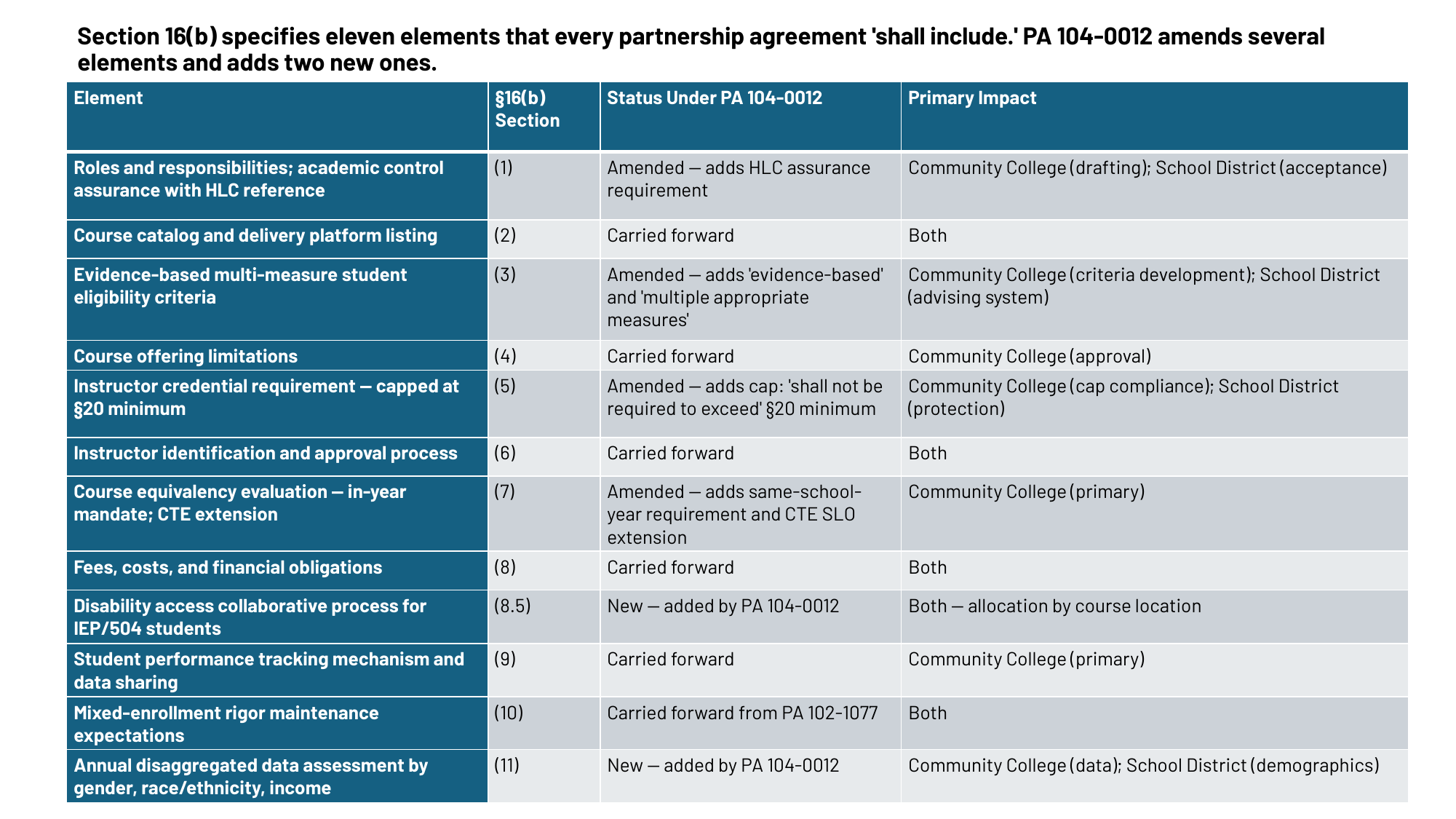

# Section 16(b) specifies eleven elements that every partnership agreement 'shall include.' PA 104-0012 amends several elements and adds two new ones.
| Element | §16(b) Section | Status Under PA 104-0012 | Primary Impact |
| --- | --- | --- | --- |
| Roles and responsibilities; academic control assurance with HLC reference | (1) | Amended — adds HLC assurance requirement | Community College (drafting); School District (acceptance) |
| Course catalog and delivery platform listing | (2) | Carried forward | Both |
| Evidence-based multi-measure student eligibility criteria | (3) | Amended — adds 'evidence-based' and 'multiple appropriate measures' | Community College (criteria development); School District (advising system) |
| Course offering limitations | (4) | Carried forward | Community College (approval) |
| Instructor credential requirement — capped at §20 minimum | (5) | Amended — adds cap: 'shall not be required to exceed' §20 minimum | Community College (cap compliance); School District (protection) |
| Instructor identification and approval process | (6) | Carried forward | Both |
| Course equivalency evaluation — in-year mandate; CTE extension | (7) | Amended — adds same-school-year requirement and CTE SLO extension | Community College (primary) |
| Fees, costs, and financial obligations | (8) | Carried forward | Both |
| Disability access collaborative process for IEP/504 students | (8.5) | New — added by PA 104-0012 | Both — allocation by course location |
| Student performance tracking mechanism and data sharing | (9) | Carried forward | Community College (primary) |
| Mixed-enrollment rigor maintenance expectations | (10) | Carried forward from PA 102-1077 | Both |
| Annual disaggregated data assessment by gender, race/ethnicity, income | (11) | New — added by PA 104-0012 | Community College (data); School District (demographics) |

=